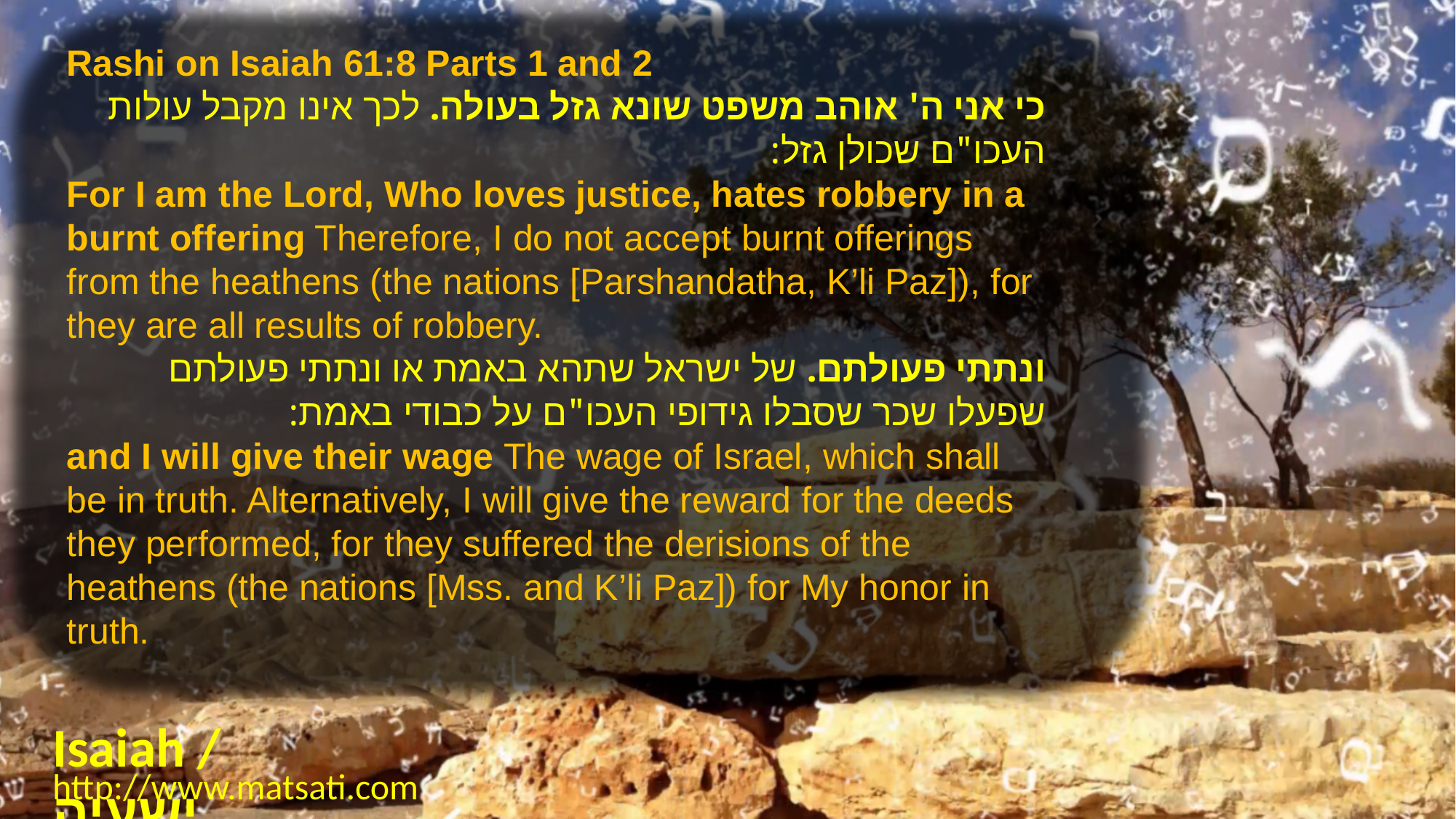

Rashi on Isaiah 61:8 Parts 1 and 2
כי אני ה' אוהב משפט שונא גזל בעולה. לכך אינו מקבל עולות העכו"ם שכולן גזל:
For I am the Lord, Who loves justice, hates robbery in a burnt offering Therefore, I do not accept burnt offerings from the heathens (the nations [Parshandatha, K’li Paz]), for they are all results of robbery.
ונתתי פעולתם. של ישראל שתהא באמת או ונתתי פעולתם שפעלו שכר שסבלו גידופי העכו"ם על כבודי באמת:
and I will give their wage The wage of Israel, which shall be in truth. Alternatively, I will give the reward for the deeds they performed, for they suffered the derisions of the heathens (the nations [Mss. and K’li Paz]) for My honor in truth.
Isaiah / ישעיה
http://www.matsati.com